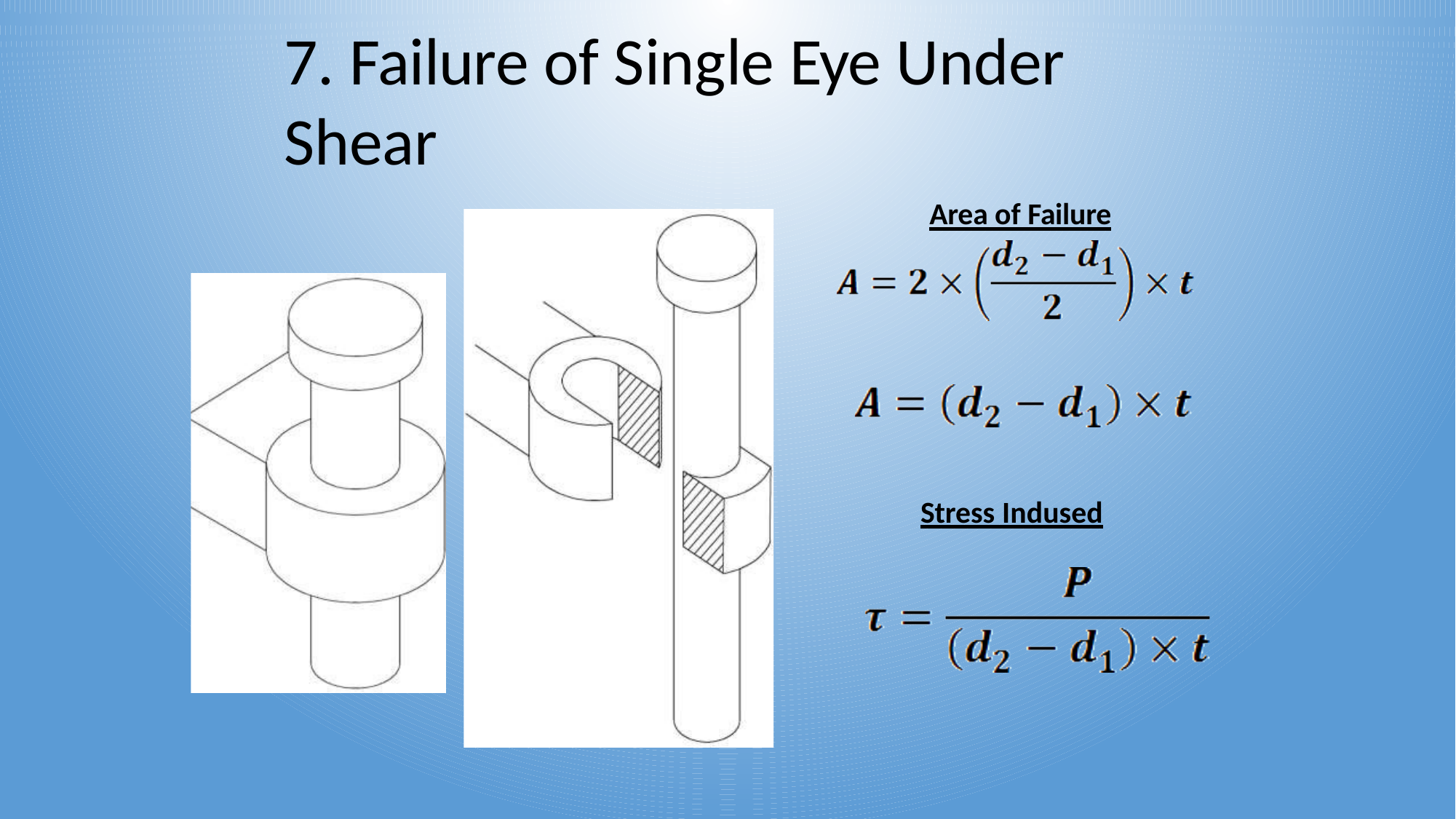

# 7. Failure of Single Eye Under Shear
Area of Failure

Stress Indused